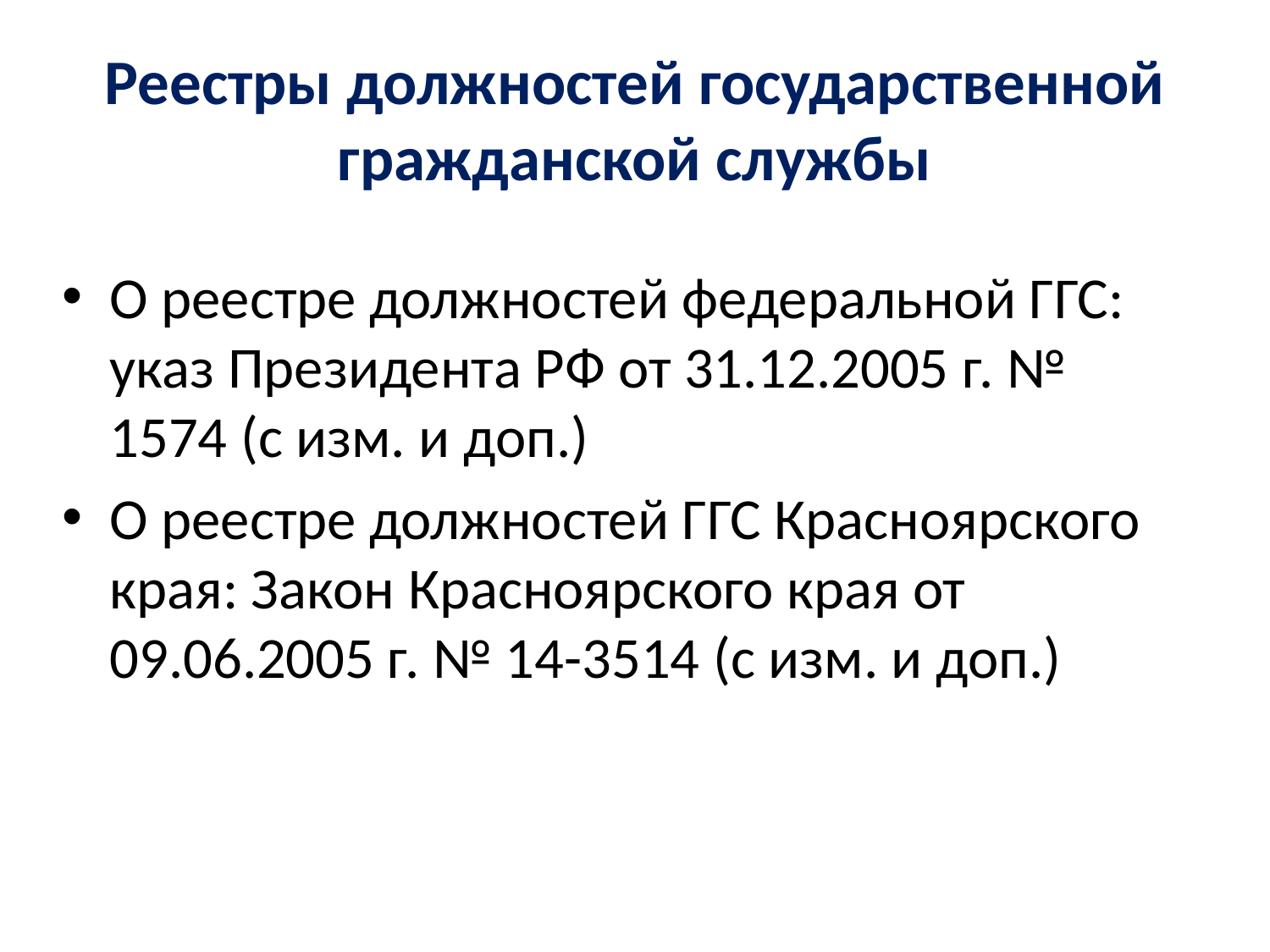

# Реестры должностей государственной гражданской службы
О реестре должностей федеральной ГГС: указ Президента РФ от 31.12.2005 г. № 1574 (с изм. и доп.)
О реестре должностей ГГС Красноярского края: Закон Красноярского края от 09.06.2005 г. № 14-3514 (с изм. и доп.)